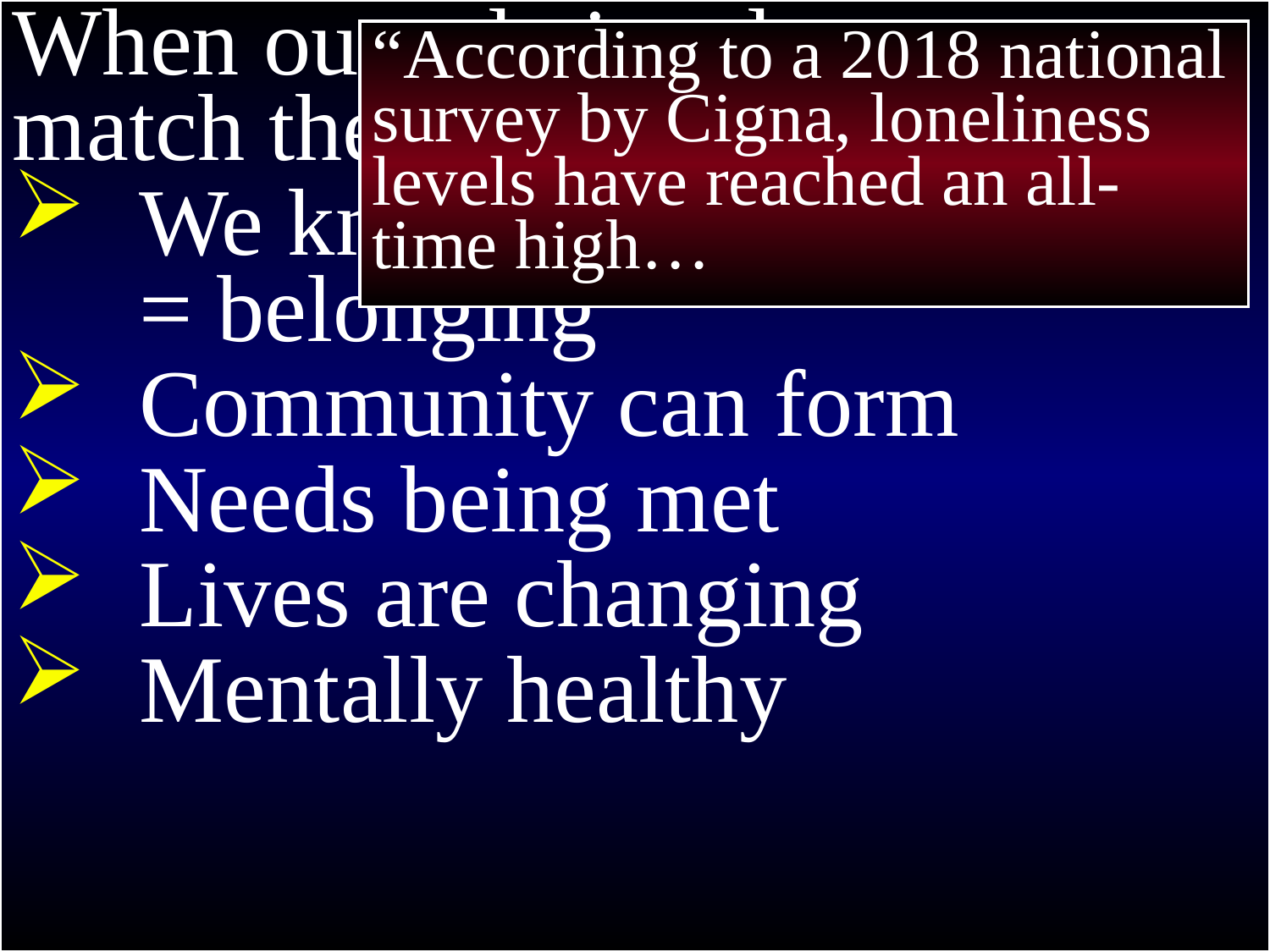

1 Thessalonians 3
When our relational patterns match the biblical picture:
We know where to turn
= belonging
Community can form
Needs being met
Lives are changing
Mentally healthy
“According to a 2018 national survey by Cigna, loneliness levels have reached an all-time high…
13 May he, as a result, make your hearts strong, blameless, and distinct as you stand before God our Father when our Lord Jesus comes again with all his transformed people. Amen.